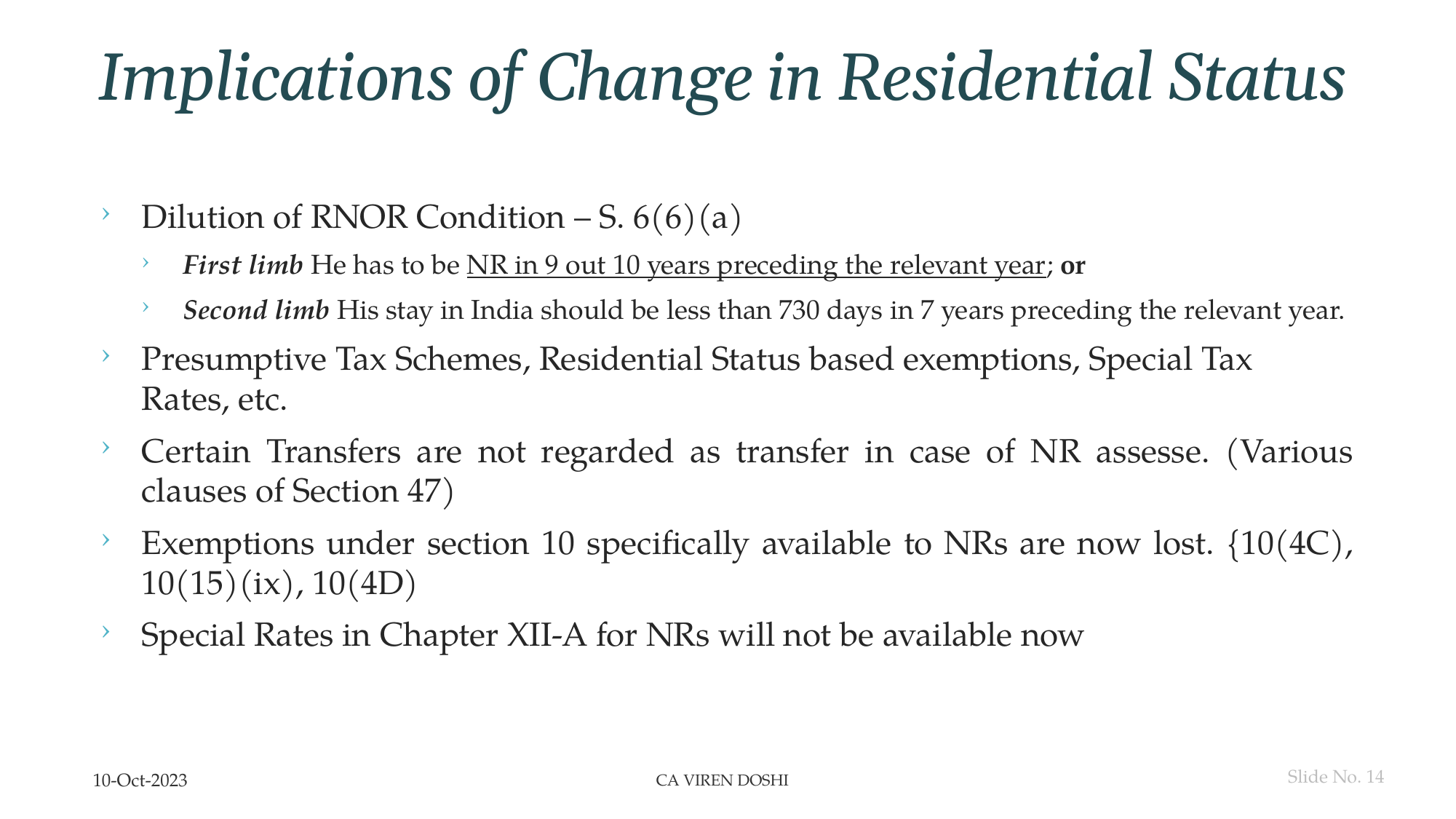

# Implications of Change in Residential Status

Dilution of RNOR Condition – S. 6(6)(a)
First limb He has to be NR in 9 out 10 years preceding the relevant year; or
Second limb His stay in India should be less than 730 days in 7 years preceding the relevant year.
Presumptive Tax Schemes, Residential Status based exemptions, Special Tax Rates, etc.
Certain Transfers are not regarded as transfer in case of NR assesse. (Various clauses of Section 47)
Exemptions under section 10 specifically available to NRs are now lost. {10(4C), 10(15)(ix), 10(4D)
Special Rates in Chapter XII-A for NRs will not be available now

10-Oct-2023
CA Viren Doshi
Slide No. 14